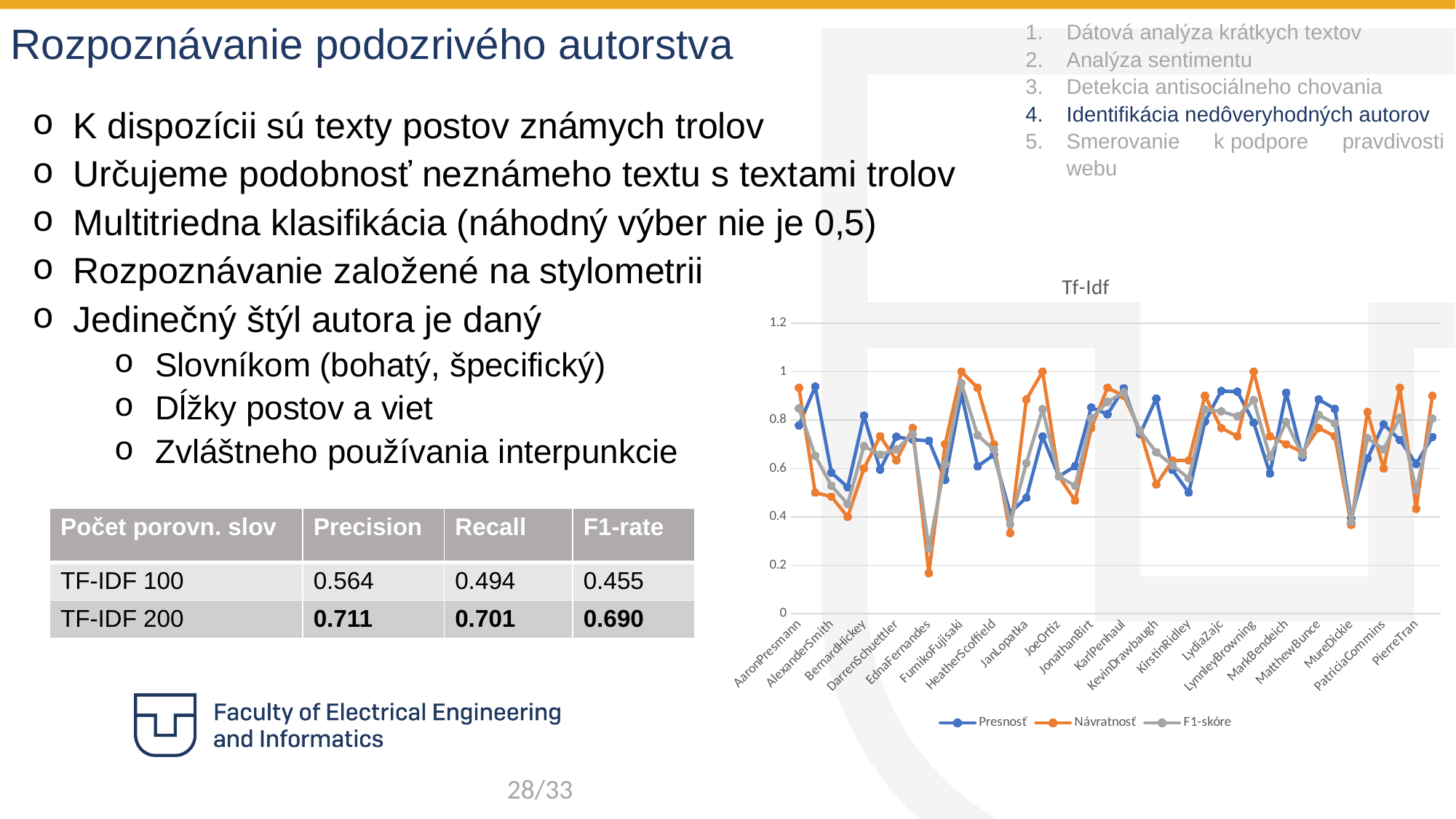

Rozpoznávanie podozrivého autorstva
Dátová analýza krátkych textov
Analýza sentimentu
Detekcia antisociálneho chovania
Identifikácia nedôveryhodných autorov
Smerovanie k podpore pravdivosti webu
K dispozícii sú texty postov známych trolov
Určujeme podobnosť neznámeho textu s textami trolov
Multitriedna klasifikácia (náhodný výber nie je 0,5)
Rozpoznávanie založené na stylometrii
Jedinečný štýl autora je daný
Slovníkom (bohatý, špecifický)
Dĺžky postov a viet
Zvláštneho používania interpunkcie

### Chart: Tf-Idf

| Category | Presnosť | Návratnosť | F1-skóre |
|---|---|---|---|
| AaronPresmann | 0.778 | 0.933 | 0.848 |
| AlanCrosby | 0.938 | 0.5 | 0.652 |
| AlexanderSmith | 0.583 | 0.483 | 0.528 |
| BenjaminKangLim | 0.522 | 0.4 | 0.453 |
| BernardHickey | 0.818 | 0.6 | 0.692 |
| BradDorfman | 0.595 | 0.733 | 0.657 |
| DarrenSchuettler | 0.731 | 0.633 | 0.679 |
| DavidLawder | 0.719 | 0.767 | 0.742 |
| EdnaFernandes | 0.714 | 0.167 | 0.27 |
| EricAuchard | 0.553 | 0.7 | 0.618 |
| FumikoFujisaki | 0.909 | 1.0 | 0.952 |
| GrahamEarnshaw | 0.609 | 0.933 | 0.737 |
| HeatherScoffield | 0.656 | 0.7 | 0.677 |
| JaneMacartney | 0.417 | 0.333 | 0.37 |
| JanLopatka | 0.479 | 0.885 | 0.622 |
| JimGilchrist | 0.732 | 1.0 | 0.845 |
| JoeOrtiz | 0.567 | 0.567 | 0.567 |
| JohnMastrini | 0.609 | 0.467 | 0.528 |
| JonathanBirt | 0.852 | 0.767 | 0.807 |
| JoWinterbottom | 0.824 | 0.933 | 0.875 |
| KarlPenhaul | 0.931 | 0.9 | 0.915 |
| KeithWeir | 0.742 | 0.757 | 0.754 |
| KevinDrawbaugh | 0.889 | 0.533 | 0.667 |
| KevinMorrison | 0.594 | 0.633 | 0.613 |
| KirstinRidley | 0.5 | 0.633 | 0.559 |
| KouroshKarimkhany | 0.794 | 0.9 | 0.843 |
| LydiaZajc | 0.92 | 0.767 | 0.836 |
| LynneO'Donnell | 0.917 | 0.733 | 0.815 |
| LynnleyBrowning | 0.789 | 1.0 | 0.882 |
| MarcelMichelson | 0.579 | 0.733 | 0.647 |
| MarkBendeich | 0.913 | 0.7 | 0.792 |
| MartinWolk | 0.645 | 0.667 | 0.656 |
| MatthewBunce | 0.885 | 0.767 | 0.821 |
| MichaelConnor | 0.846 | 0.733 | 0.786 |
| MureDickie | 0.393 | 0.367 | 0.379 |
| NickLouth | 0.641 | 0.833 | 0.725 |
| PatriciaCommins | 0.782 | 0.6 | 0.679 |
| PeterHumphrey | 0.718 | 0.933 | 0.811 |
| PierreTran | 0.619 | 0.433 | 0.51 |
| RobinSidel | 0.73 | 0.9 | 0.806 |
| Počet porovn. slov | Precision | Recall | F1-rate |
| --- | --- | --- | --- |
| TF-IDF 100 | 0.564 | 0.494 | 0.455 |
| TF-IDF 200 | 0.711 | 0.701 | 0.690 |
28/33